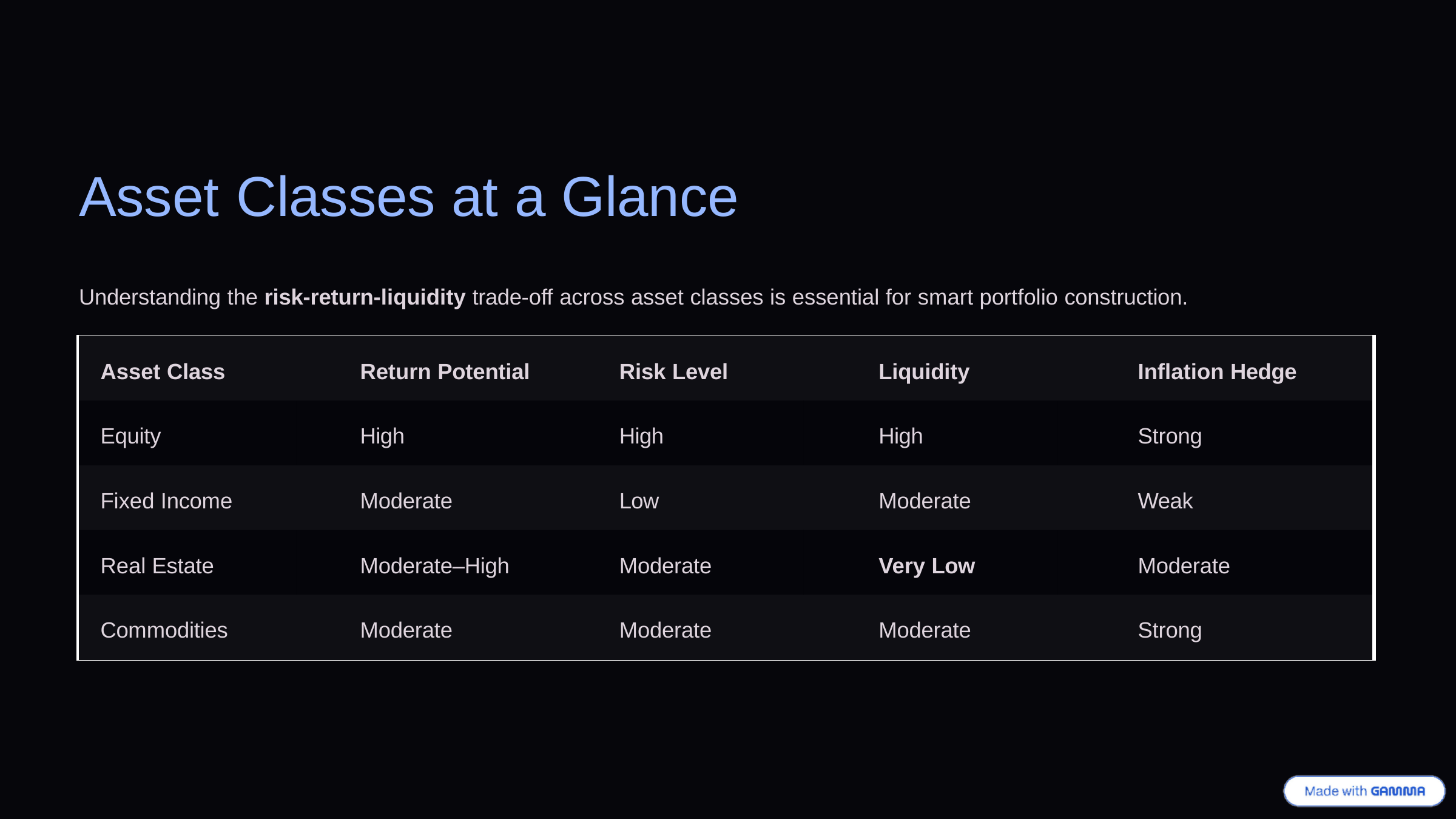

# Asset	Classes	at	a	Glance
Understanding the risk-return-liquidity trade-off across asset classes is essential for smart portfolio construction.
| Asset Class | Return Potential | Risk Level | Liquidity | Inflation Hedge |
| --- | --- | --- | --- | --- |
| Equity | High | High | High | Strong |
| Fixed Income | Moderate | Low | Moderate | Weak |
| Real Estate | Moderate–High | Moderate | Very Low | Moderate |
| Commodities | Moderate | Moderate | Moderate | Strong |